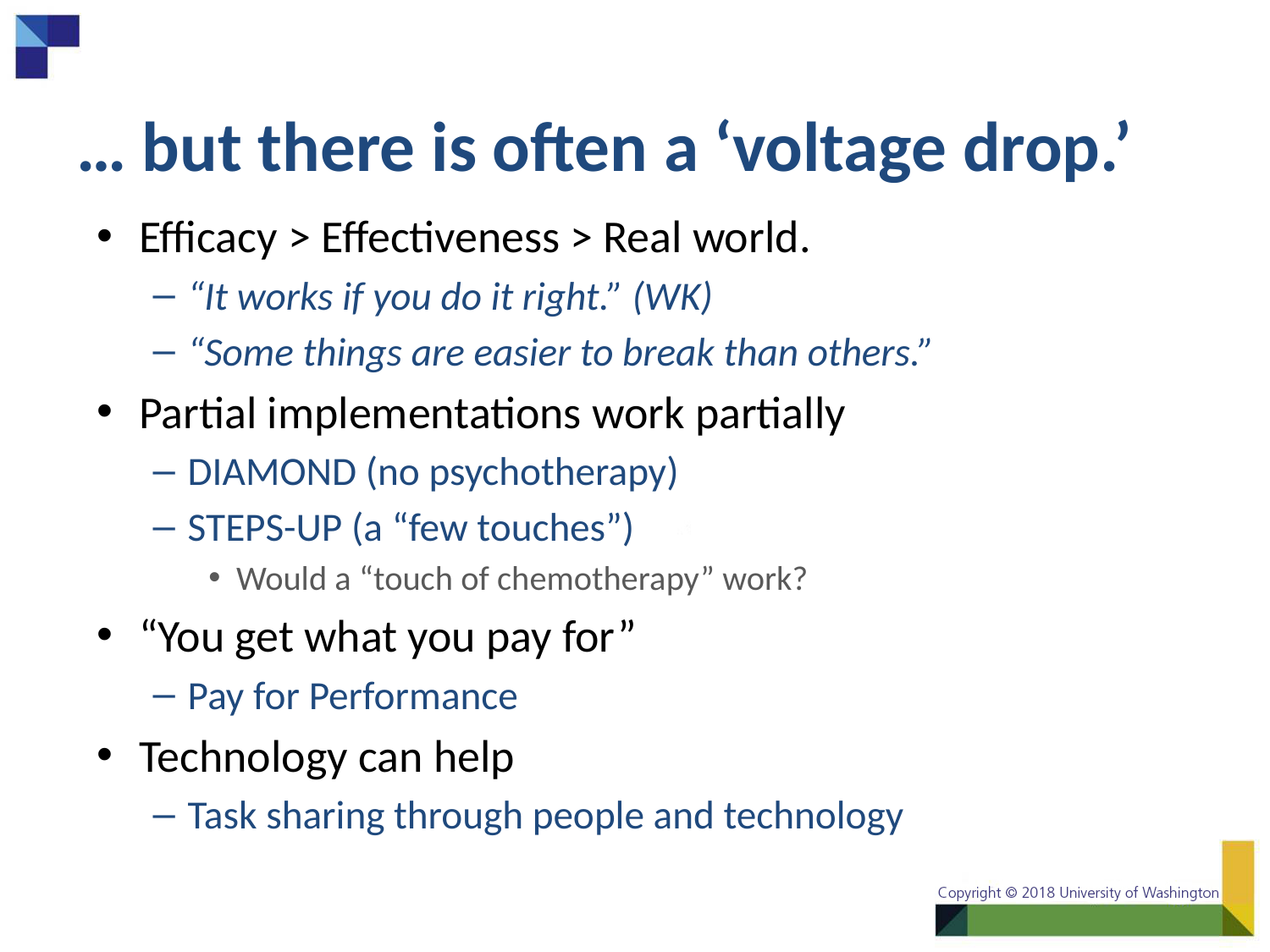

# … but there is often a ‘voltage drop.’
Efficacy > Effectiveness > Real world.
“It works if you do it right.” (WK)
“Some things are easier to break than others.”
Partial implementations work partially
DIAMOND (no psychotherapy)
STEPS-UP (a “few touches”)
Would a “touch of chemotherapy” work?
“You get what you pay for”
Pay for Performance
Technology can help
Task sharing through people and technology